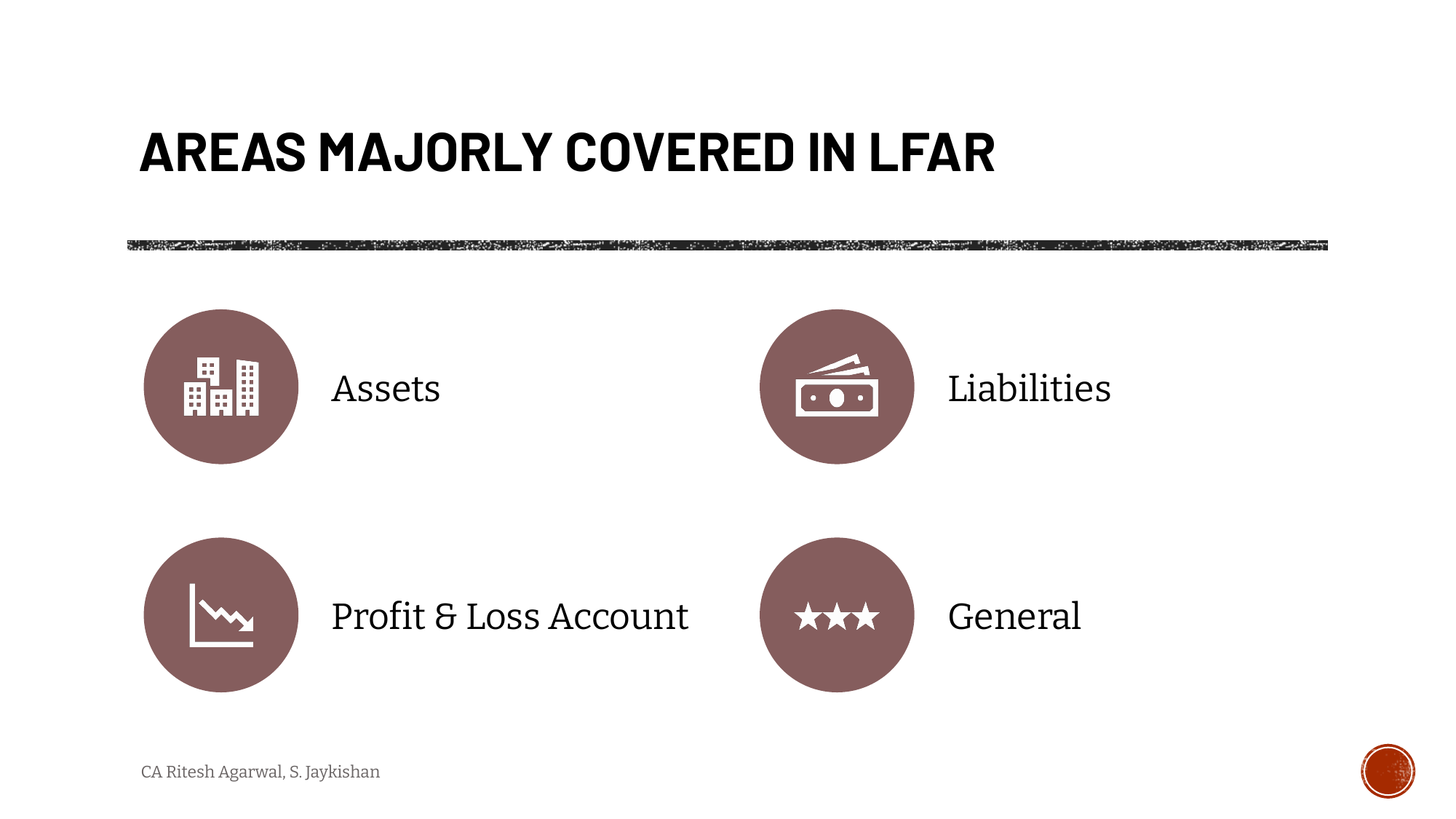

# Areas majorly covered in LFAR

Assets
Liabilities
Profit & Loss Account
General
CA Ritesh Agarwal, S. Jaykishan